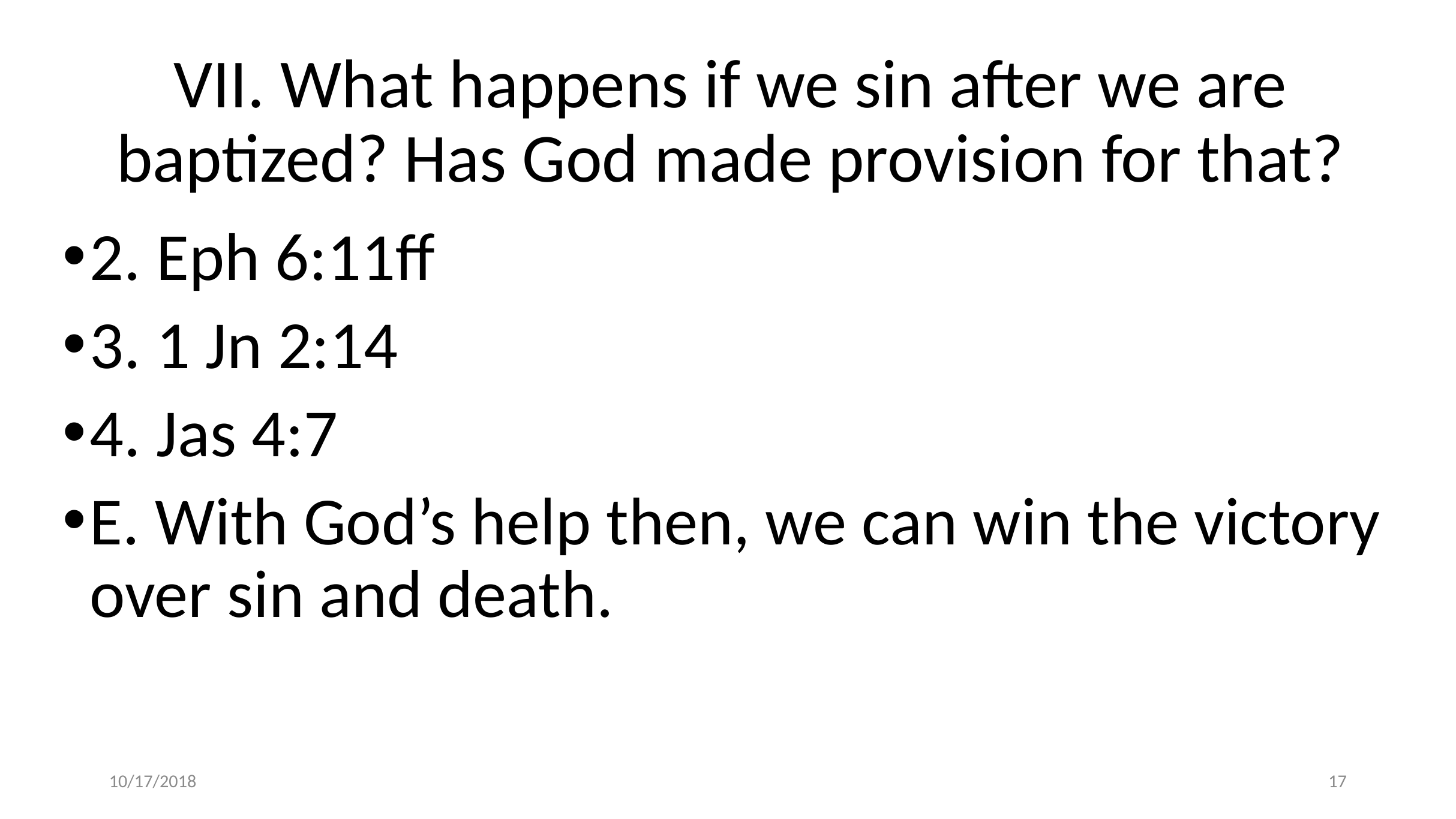

# VII. What happens if we sin after we are baptized? Has God made provision for that?
2. Eph 6:11ff
3. 1 Jn 2:14
4. Jas 4:7
E. With God’s help then, we can win the victory over sin and death.
10/17/2018
17